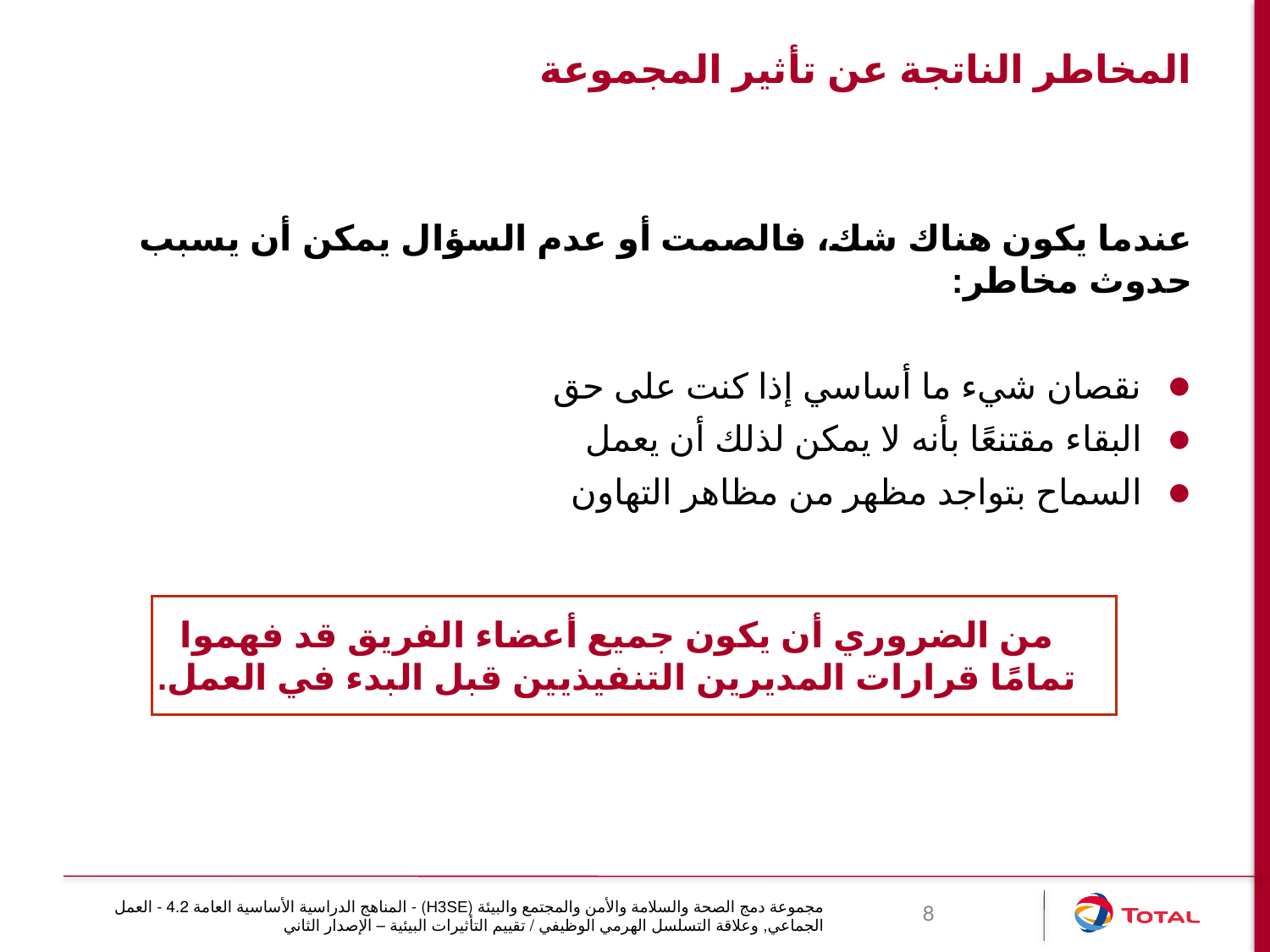

# المخاطر الناتجة عن تأثير المجموعة

عندما يكون هناك شك، فالصمت أو عدم السؤال يمكن أن يسبب حدوث مخاطر:

نقصان شيء ما أساسي إذا كنت على حق
البقاء مقتنعًا بأنه لا يمكن لذلك أن يعمل
السماح بتواجد مظهر من مظاهر التهاون

من الضروري أن يكون جميع أعضاء الفريق قد فهموا تمامًا قرارات المديرين التنفيذيين قبل البدء في العمل.

مجموعة دمج الصحة والسلامة والأمن والمجتمع والبيئة (H3SE) - المناهج الدراسية الأساسية العامة 4.2 - العمل الجماعي, وعلاقة التسلسل الهرمي الوظيفي / تقييم التأثيرات البيئية – الإصدار الثاني
8